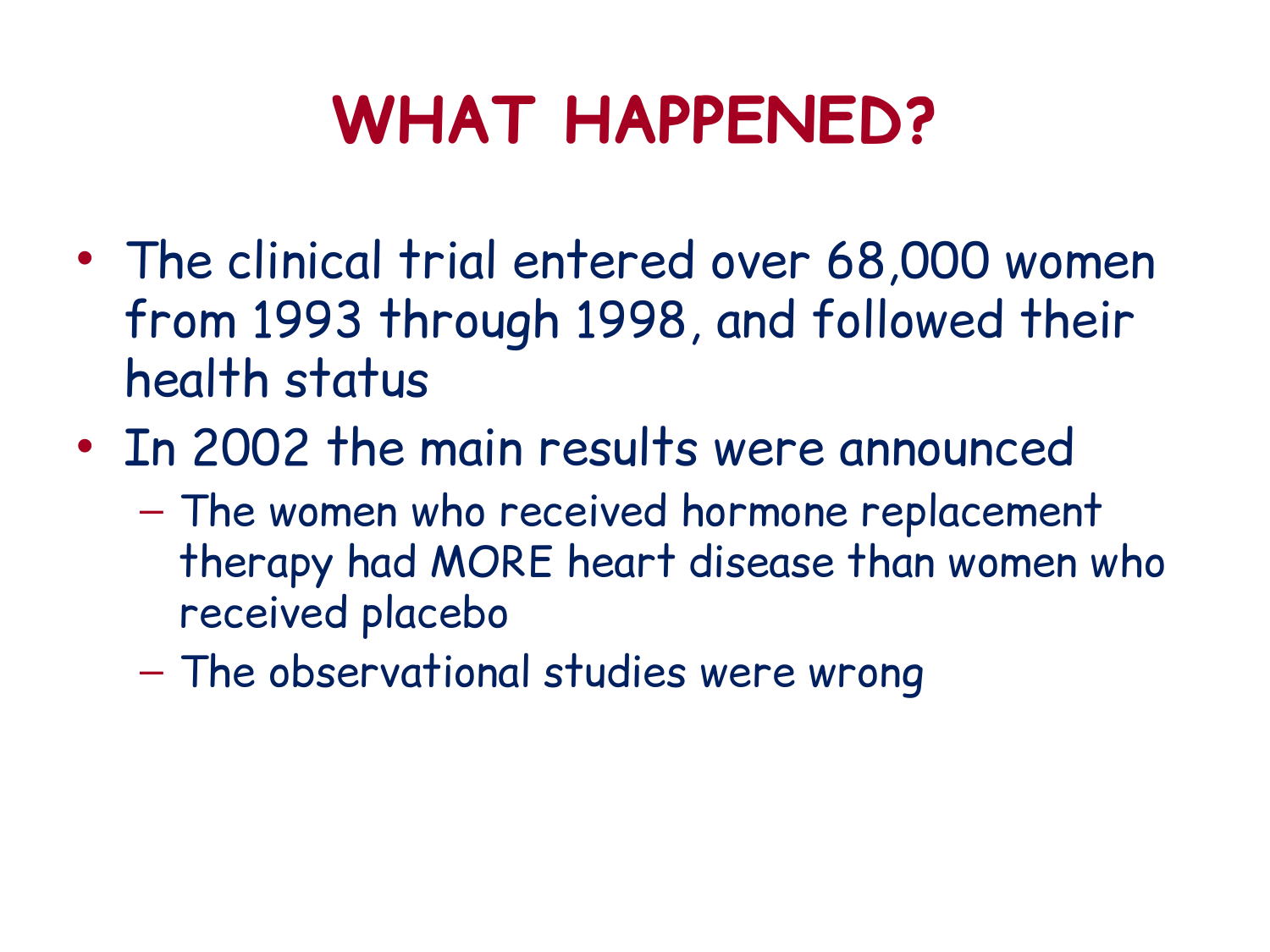

# WHAT HAPPENED?
The clinical trial entered over 68,000 women from 1993 through 1998, and followed their health status
In 2002 the main results were announced
The women who received hormone replacement therapy had MORE heart disease than women who received placebo
The observational studies were wrong